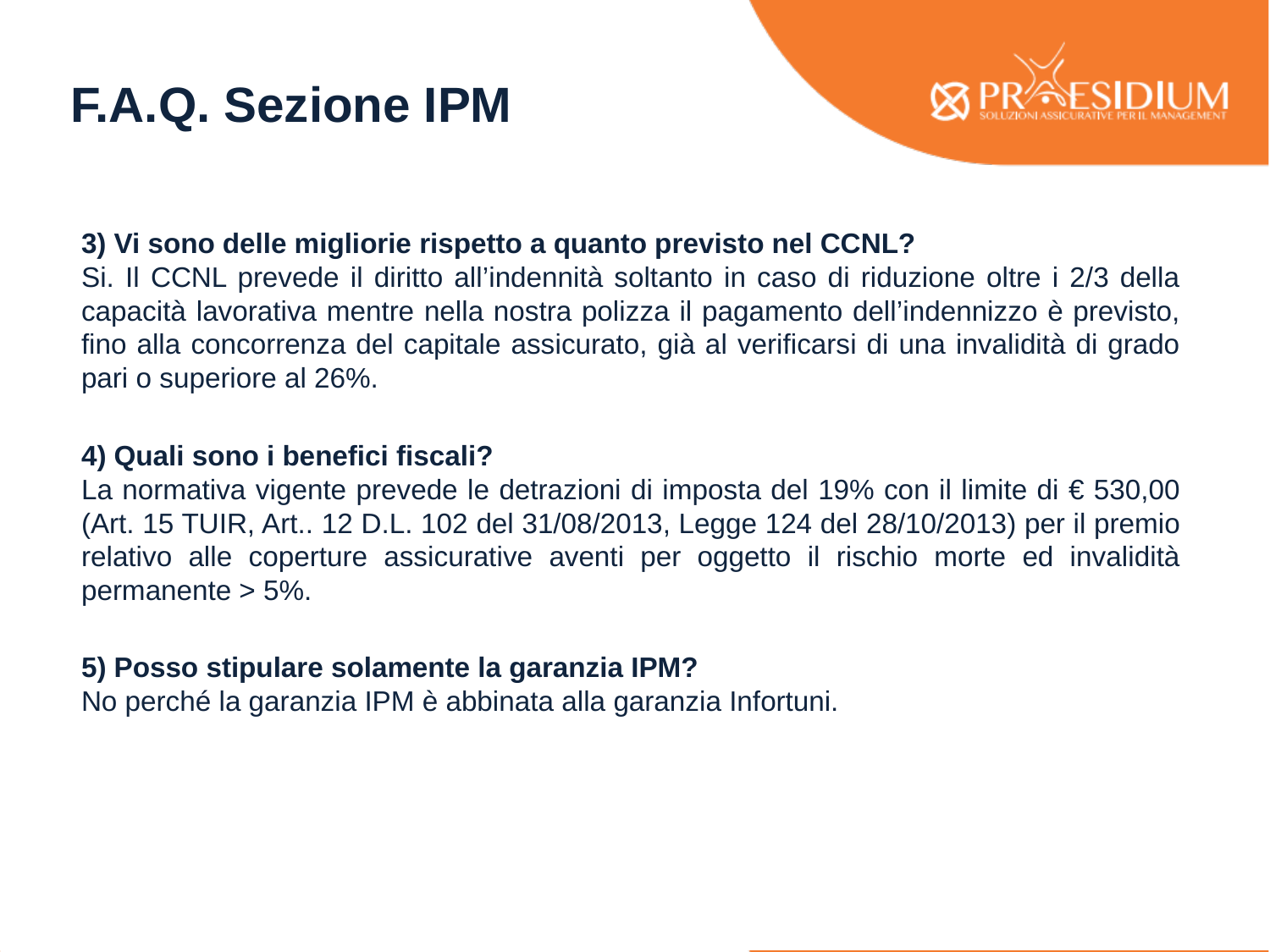

F.A.Q. Sezione IPM
# 3) Vi sono delle migliorie rispetto a quanto previsto nel CCNL?
Si. Il CCNL prevede il diritto all’indennità soltanto in caso di riduzione oltre i 2/3 della capacità lavorativa mentre nella nostra polizza il pagamento dell’indennizzo è previsto, fino alla concorrenza del capitale assicurato, già al verificarsi di una invalidità di grado pari o superiore al 26%.
4) Quali sono i benefici fiscali?
La normativa vigente prevede le detrazioni di imposta del 19% con il limite di € 530,00 (Art. 15 TUIR, Art.. 12 D.L. 102 del 31/08/2013, Legge 124 del 28/10/2013) per il premio relativo alle coperture assicurative aventi per oggetto il rischio morte ed invalidità permanente > 5%.
5) Posso stipulare solamente la garanzia IPM?
No perché la garanzia IPM è abbinata alla garanzia Infortuni.